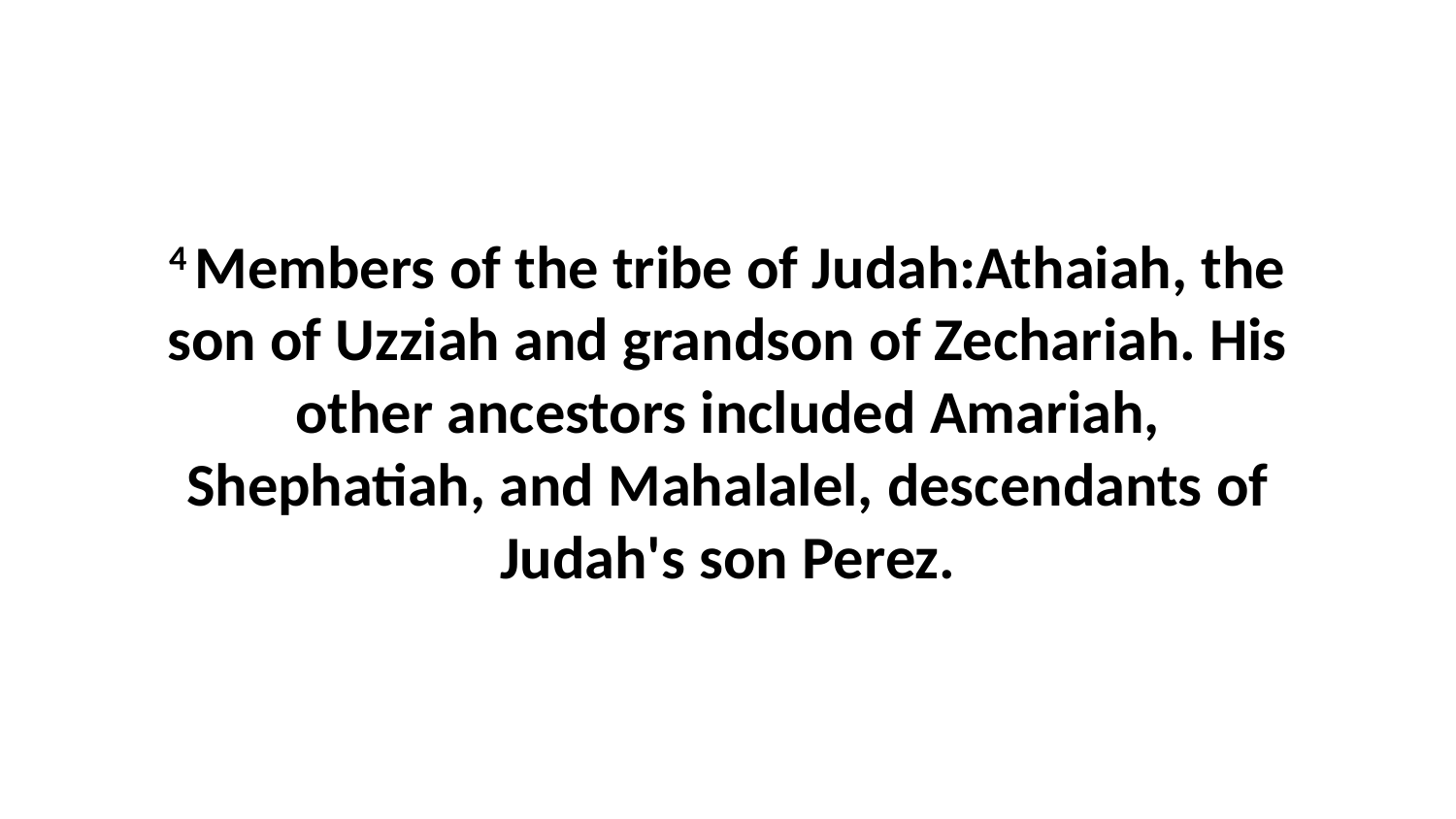

4 Members of the tribe of Judah:Athaiah, the son of Uzziah and grandson of Zechariah. His other ancestors included Amariah, Shephatiah, and Mahalalel, descendants of Judah's son Perez.